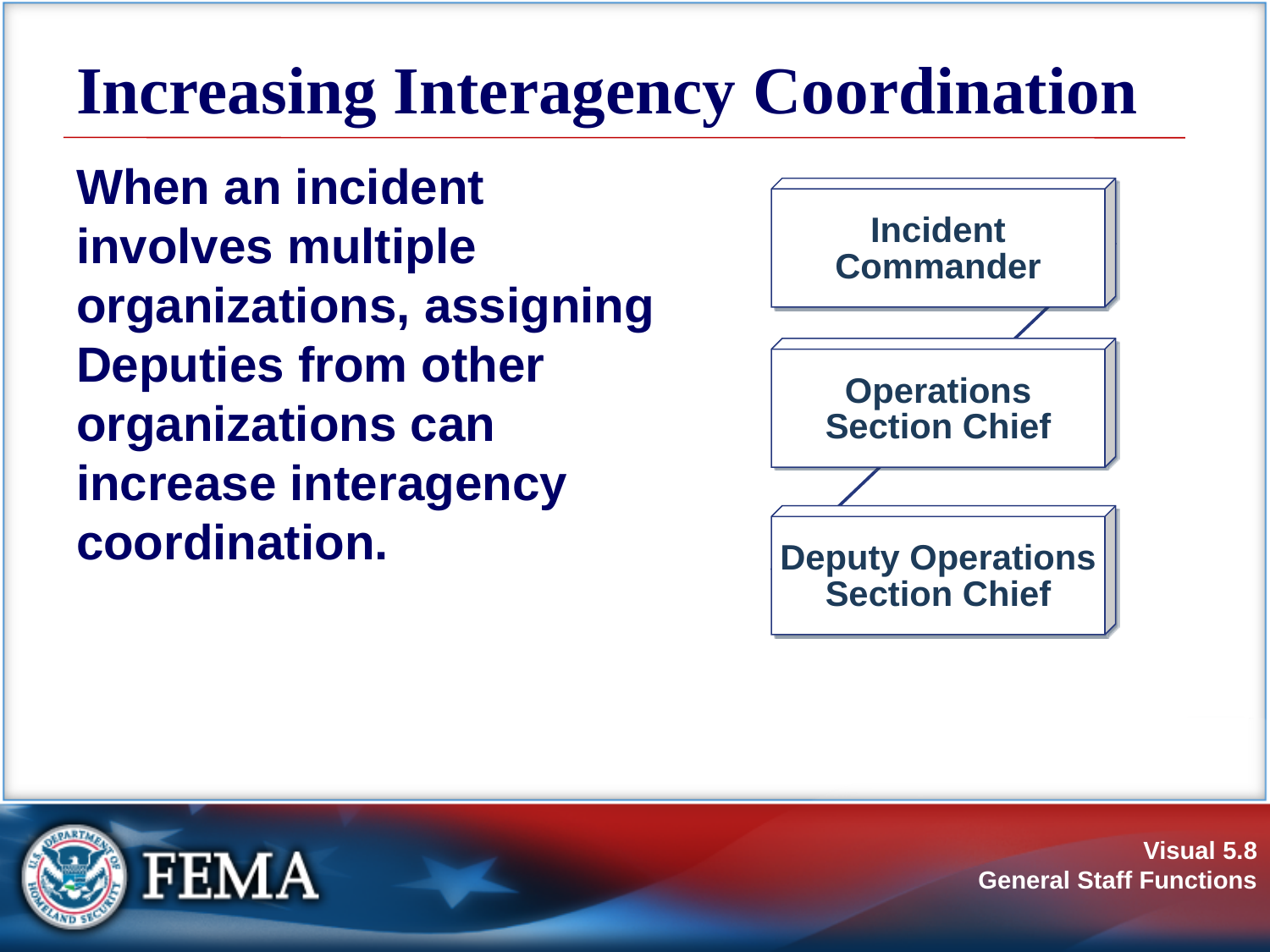

# Increasing Interagency Coordination
When an incident involves multiple organizations, assigning Deputies from other organizations can increase interagency coordination.
Incident
Commander
Operations
Section Chief
Deputy Operations
Section Chief